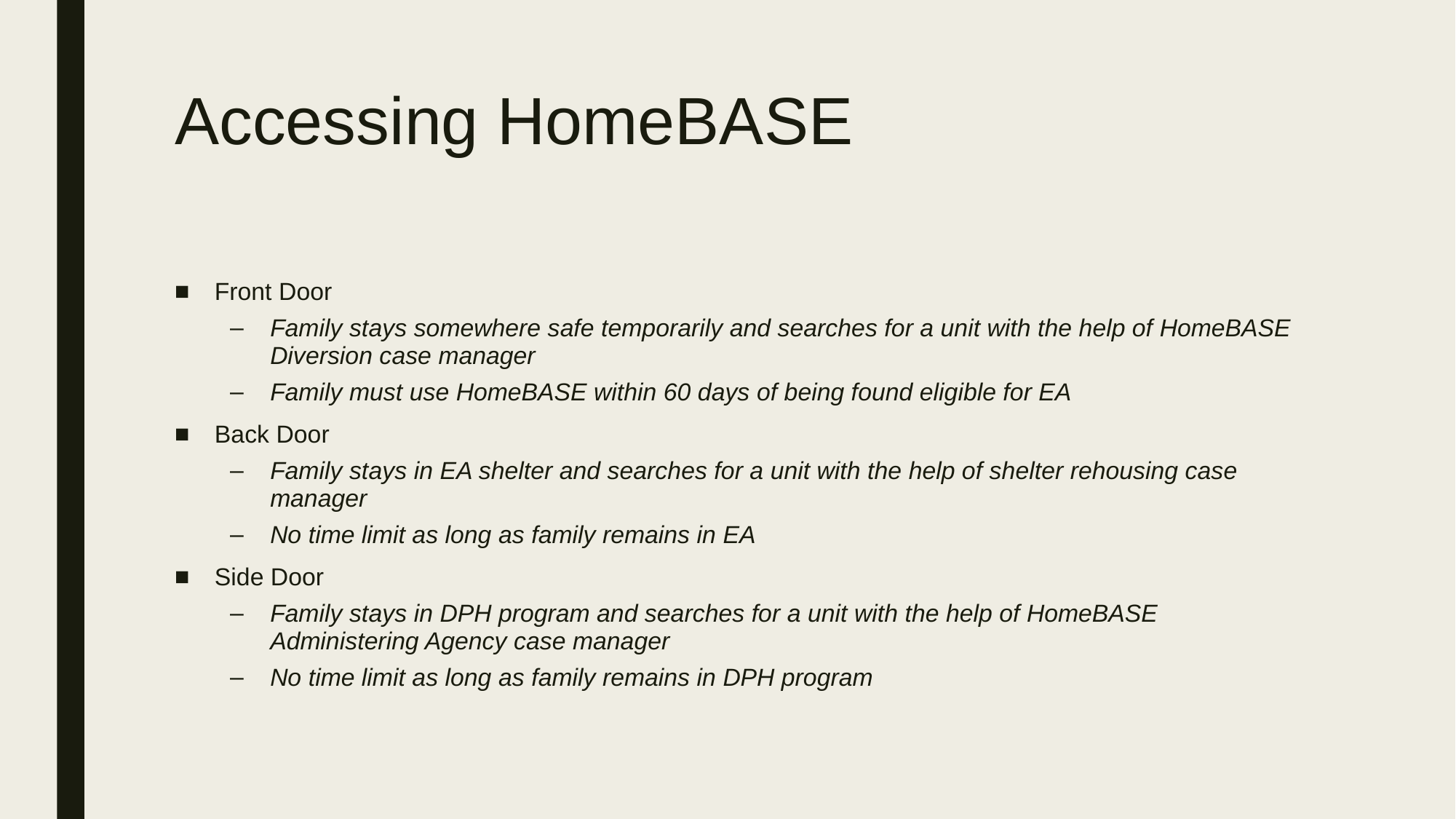

# Accessing HomeBASE
Front Door
Family stays somewhere safe temporarily and searches for a unit with the help of HomeBASE Diversion case manager
Family must use HomeBASE within 60 days of being found eligible for EA
Back Door
Family stays in EA shelter and searches for a unit with the help of shelter rehousing case manager
No time limit as long as family remains in EA
Side Door
Family stays in DPH program and searches for a unit with the help of HomeBASE Administering Agency case manager
No time limit as long as family remains in DPH program